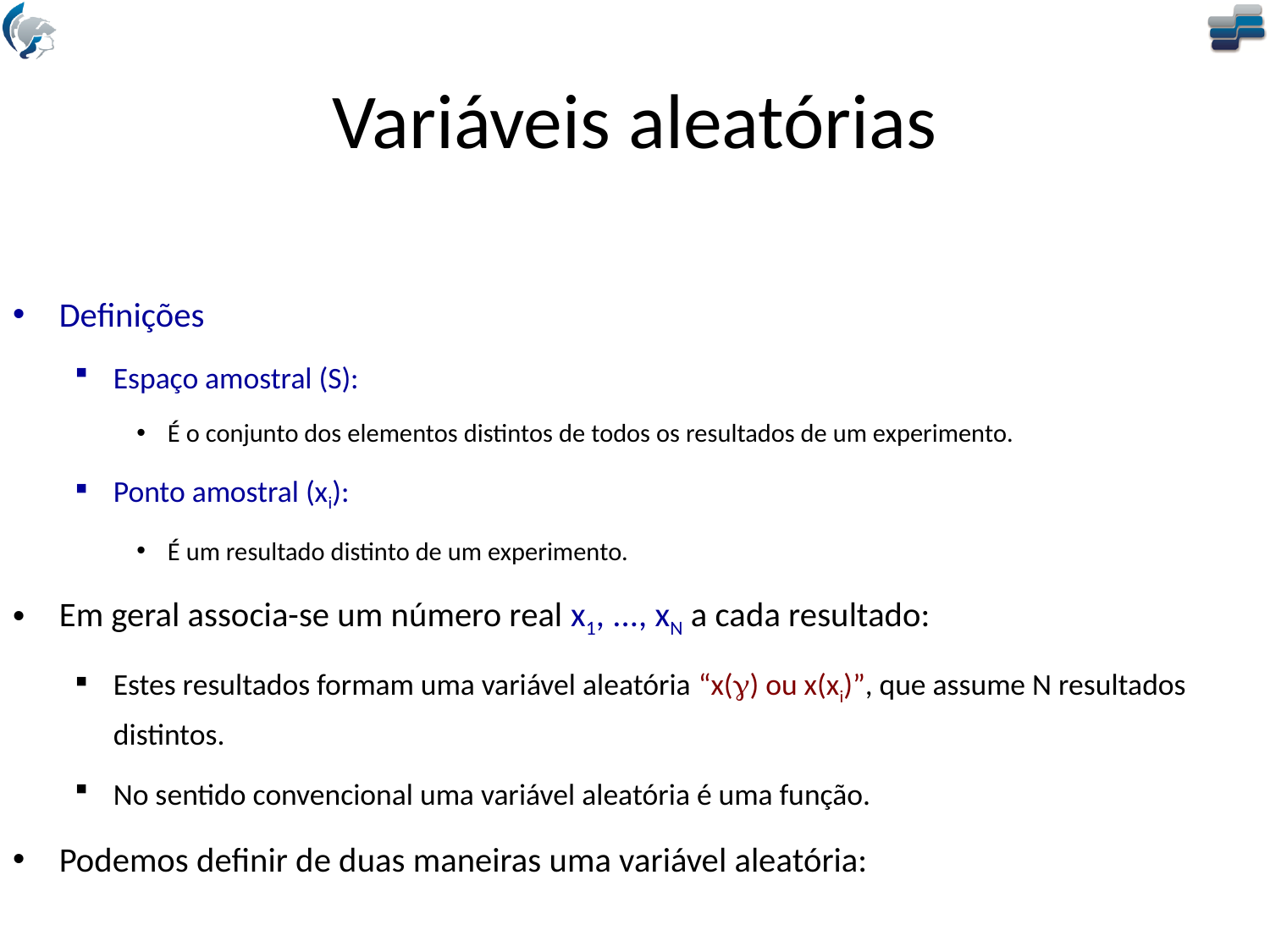

# Variáveis aleatórias
Definições
Espaço amostral (S):
É o conjunto dos elementos distintos de todos os resultados de um experimento.
Ponto amostral (xi):
É um resultado distinto de um experimento.
Em geral associa-se um número real x1, ..., xN a cada resultado:
Estes resultados formam uma variável aleatória “x(γ) ou x(xi)”, que assume N resultados distintos.
No sentido convencional uma variável aleatória é uma função.
Podemos definir de duas maneiras uma variável aleatória: